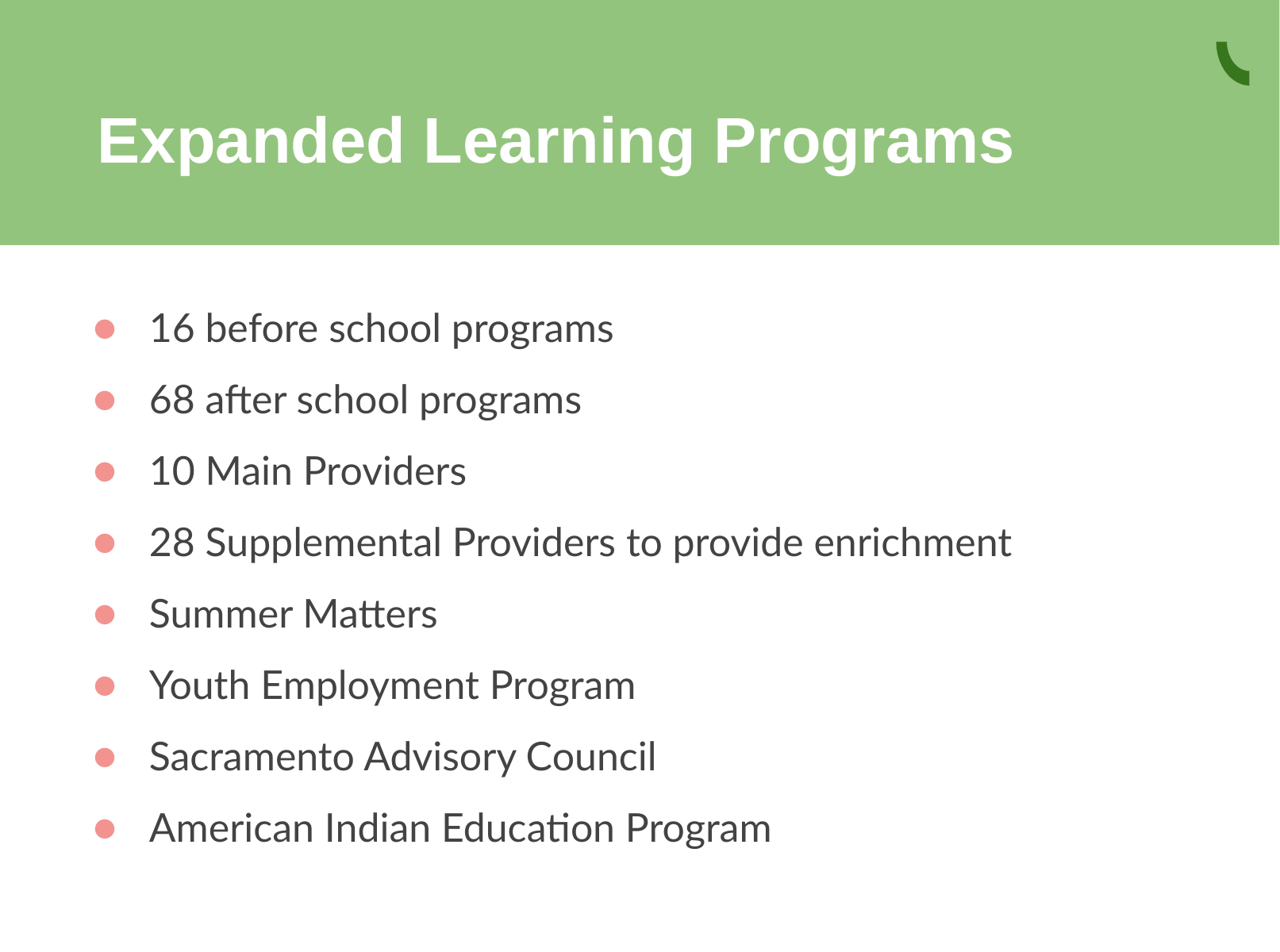

# Expanded Learning Programs
16 before school programs
68 after school programs
10 Main Providers
28 Supplemental Providers to provide enrichment
Summer Matters
Youth Employment Program
Sacramento Advisory Council
American Indian Education Program